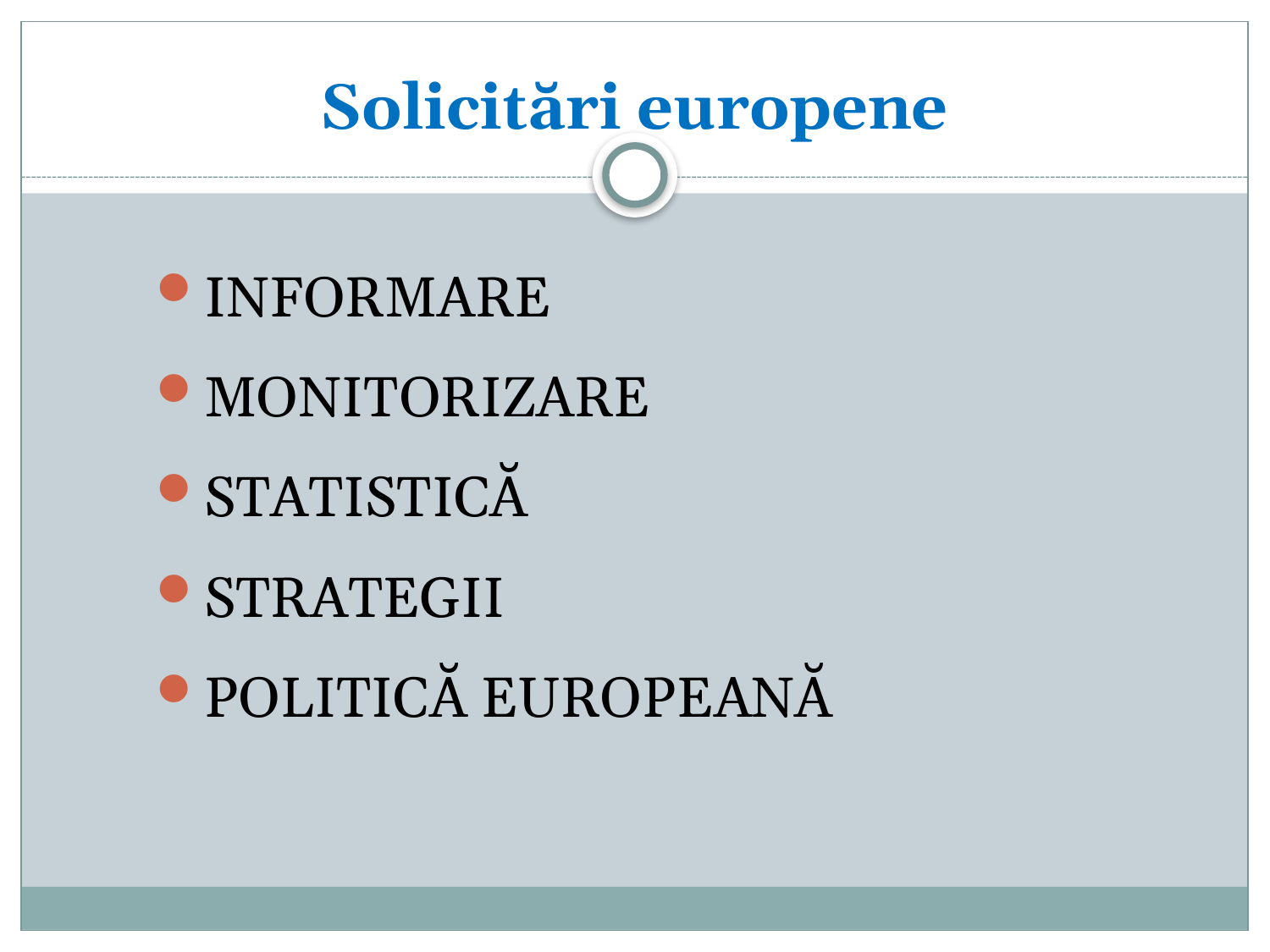

# Solicitări europene
INFORMARE
MONITORIZARE
STATISTICĂ
STRATEGII
POLITICĂ EUROPEANĂ